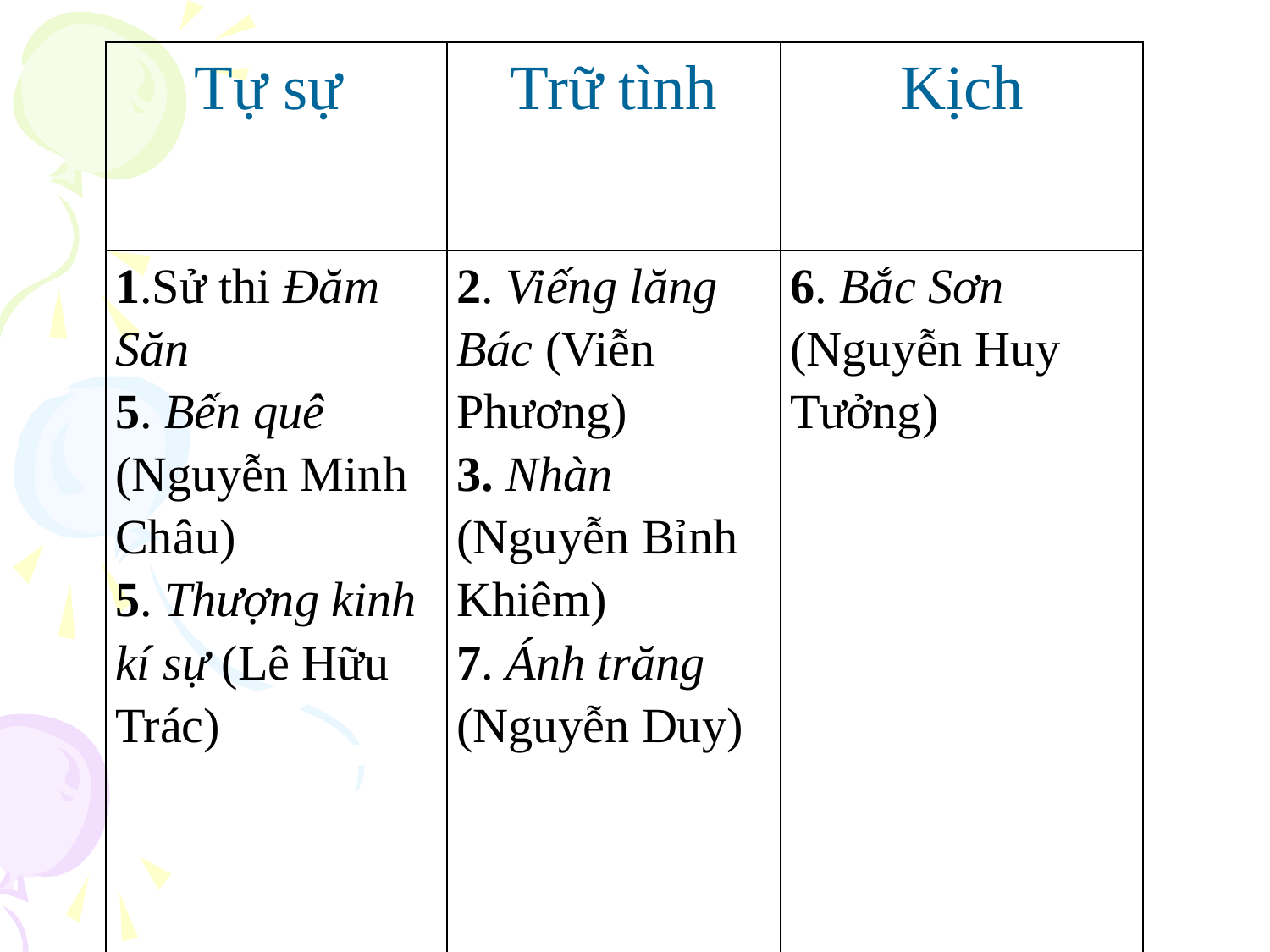

#
| Tự sự | Trữ tình | Kịch |
| --- | --- | --- |
| 1.Sử thi Đăm Săn 5. Bến quê (Nguyễn Minh Châu) 5. Thượng kinh kí sự (Lê Hữu Trác) | 2. Viếng lăng Bác (Viễn Phương) 3. Nhàn (Nguyễn Bỉnh Khiêm) 7. Ánh trăng (Nguyễn Duy) | 6. Bắc Sơn (Nguyễn Huy Tưởng) |